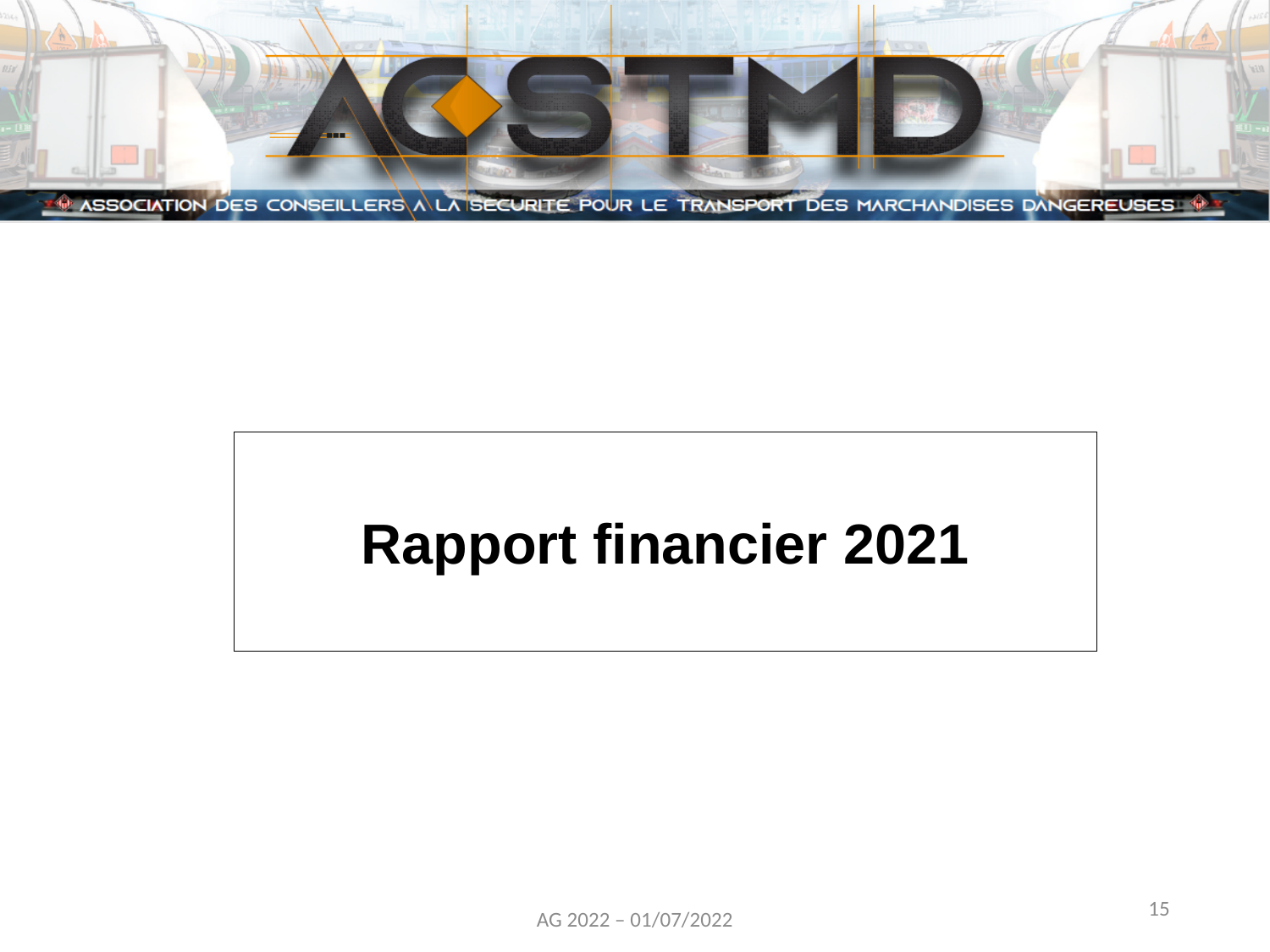

Rapport financier 2021
15
AG 2022 – 01/07/2022